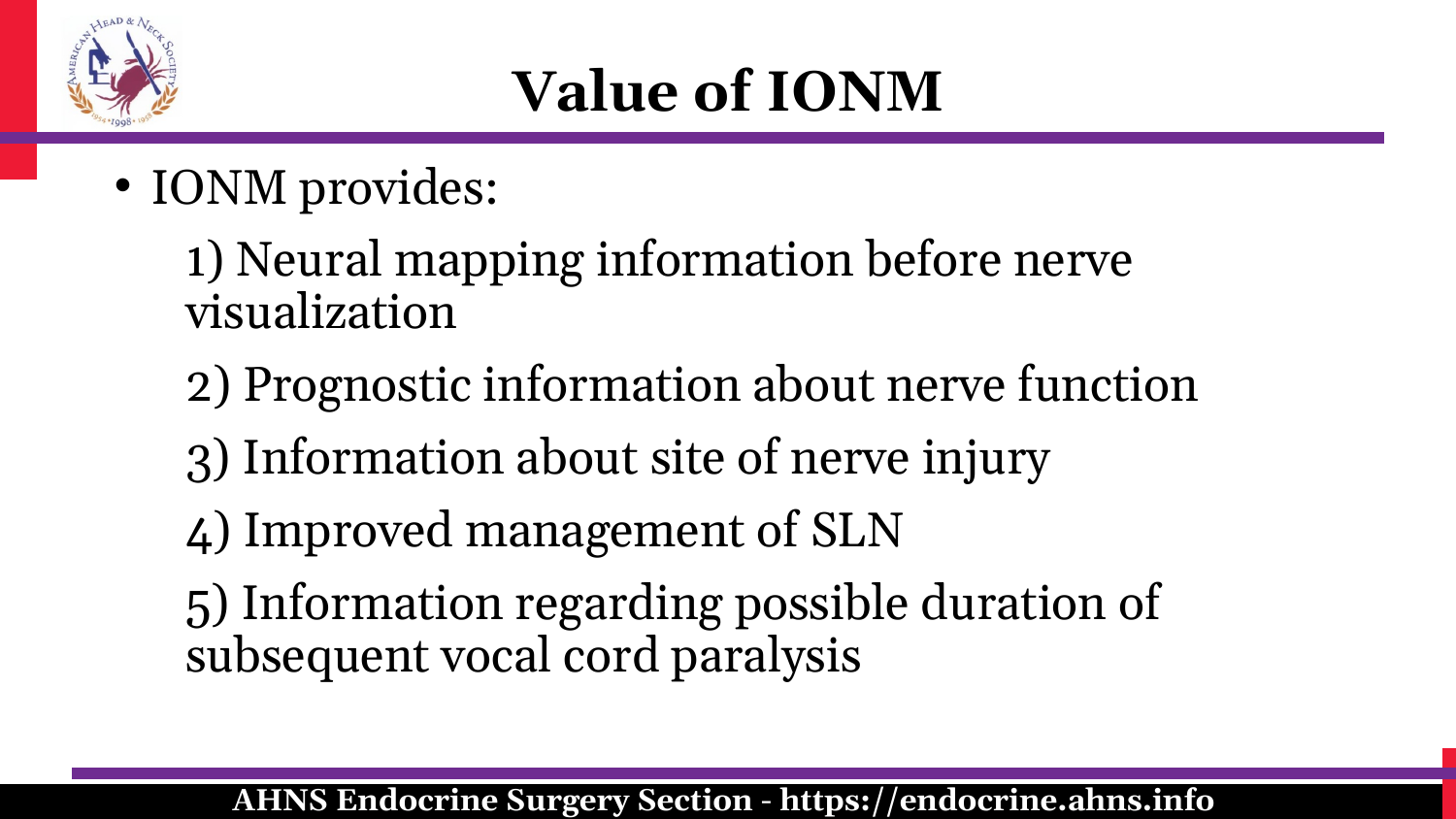

Value of IONM

IONM provides:
1) Neural mapping information before nerve visualization
2) Prognostic information about nerve function
3) Information about site of nerve injury
4) Improved management of SLN
5) Information regarding possible duration of subsequent vocal cord paralysis